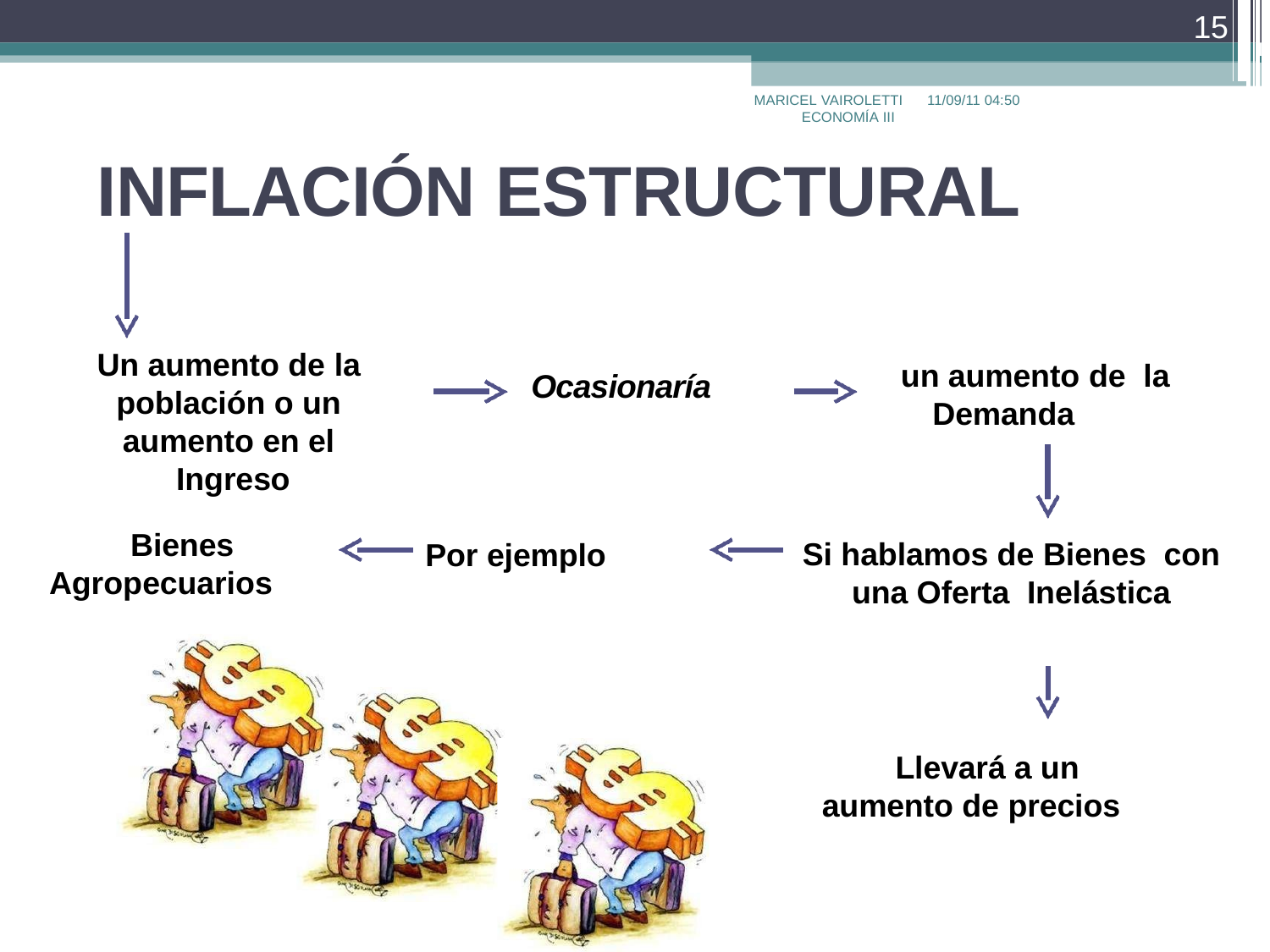

15
MARICEL VAIROLETTI
ECONOMÍA III
11/09/11 04:50
INFLACIÓN ESTRUCTURAL

Un aumento de la  población o un  aumento en el  Ingreso
un aumento de  la Demanda
Ocasionaría

Bienes  Agropecuarios
Si hablamos de Bienes  con una Oferta  Inelástica
Por ejemplo

Llevará a un  aumento de precios